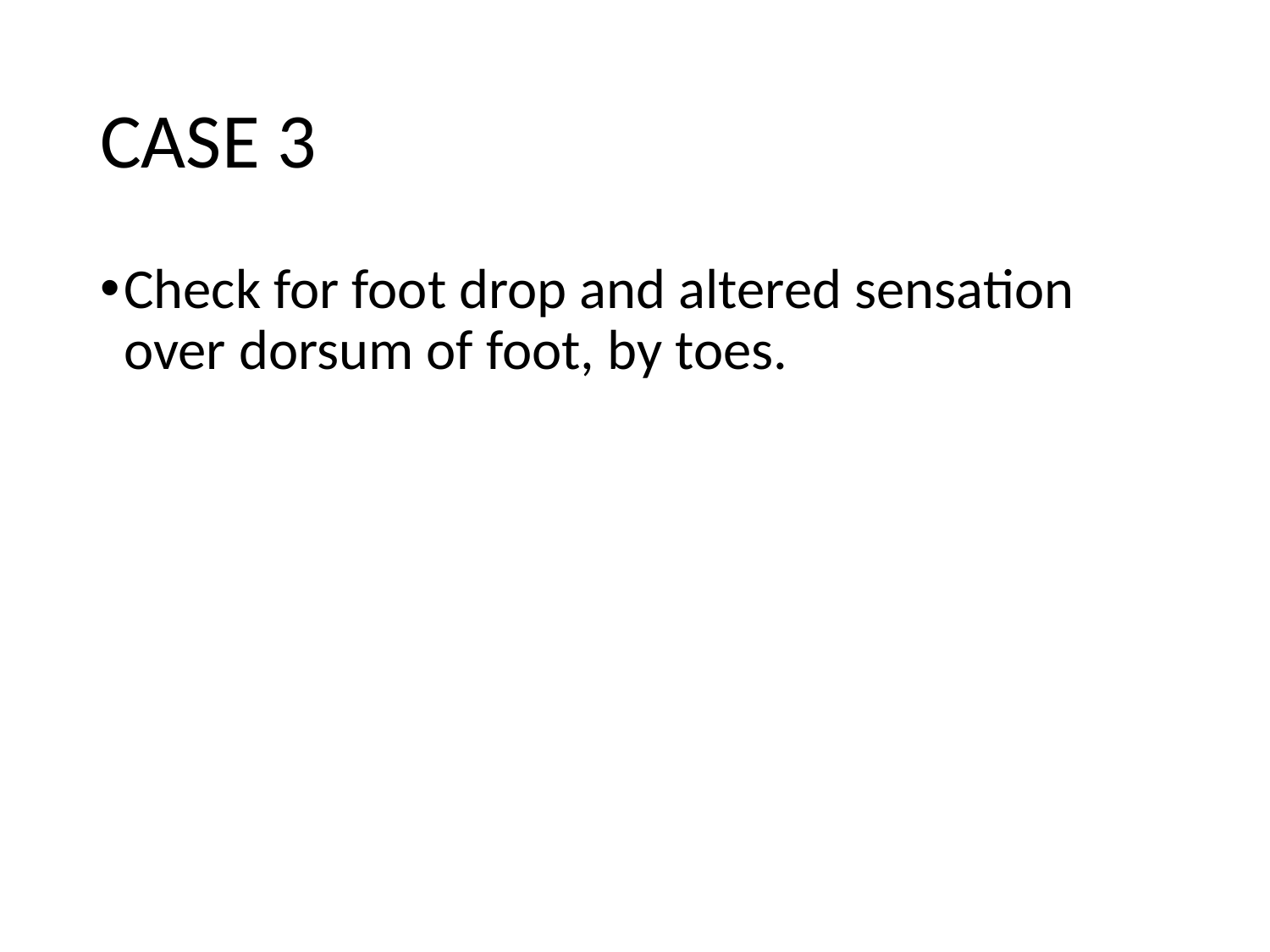

# CASE 3
Check for foot drop and altered sensation over dorsum of foot, by toes.